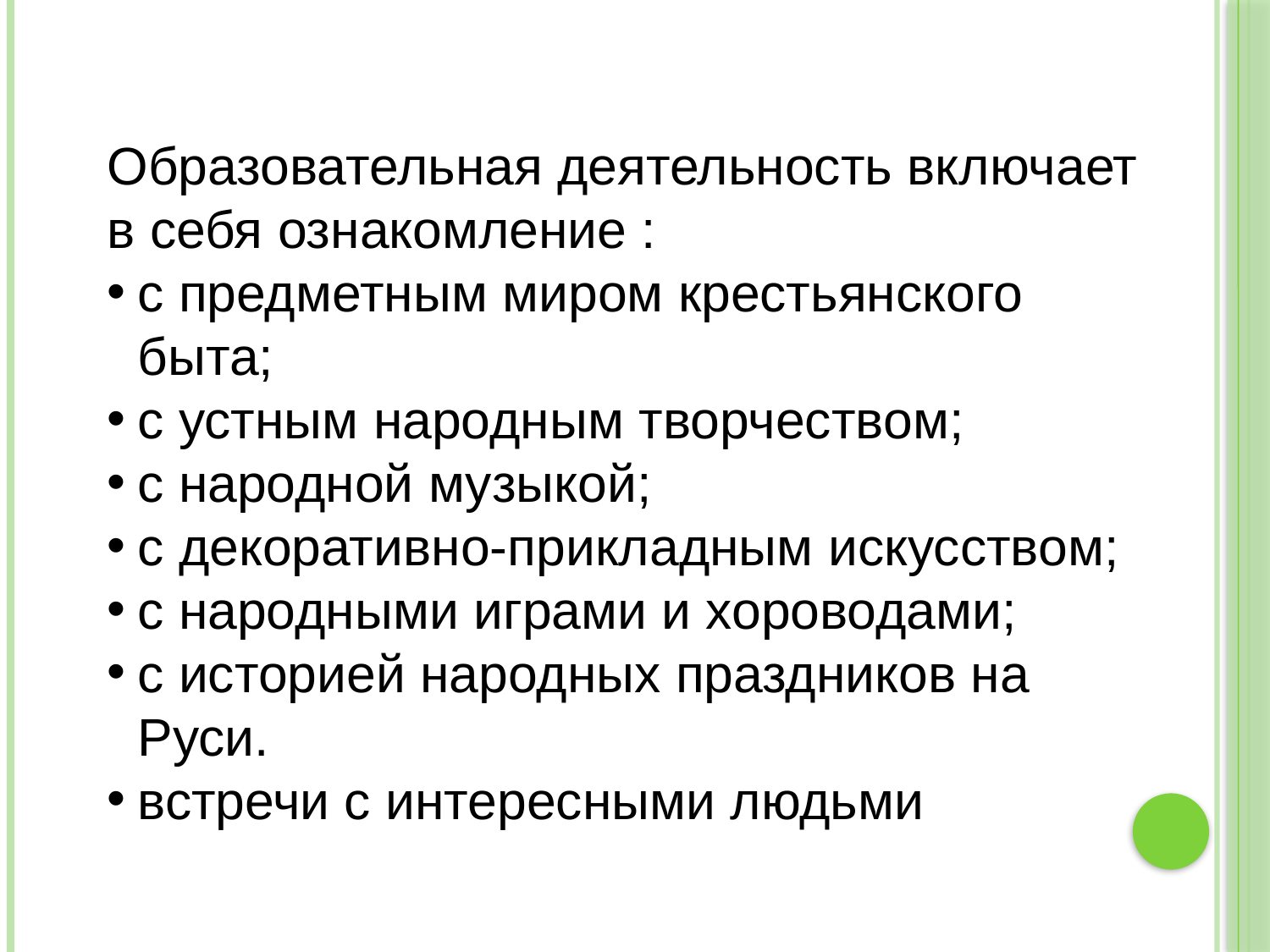

Образовательная деятельность включает в себя ознакомление :
с предметным миром крестьянского быта;
с устным народным творчеством;
с народной музыкой;
с декоративно-прикладным искусством;
с народными играми и хороводами;
с историей народных праздников на Руси.
встречи с интересными людьми